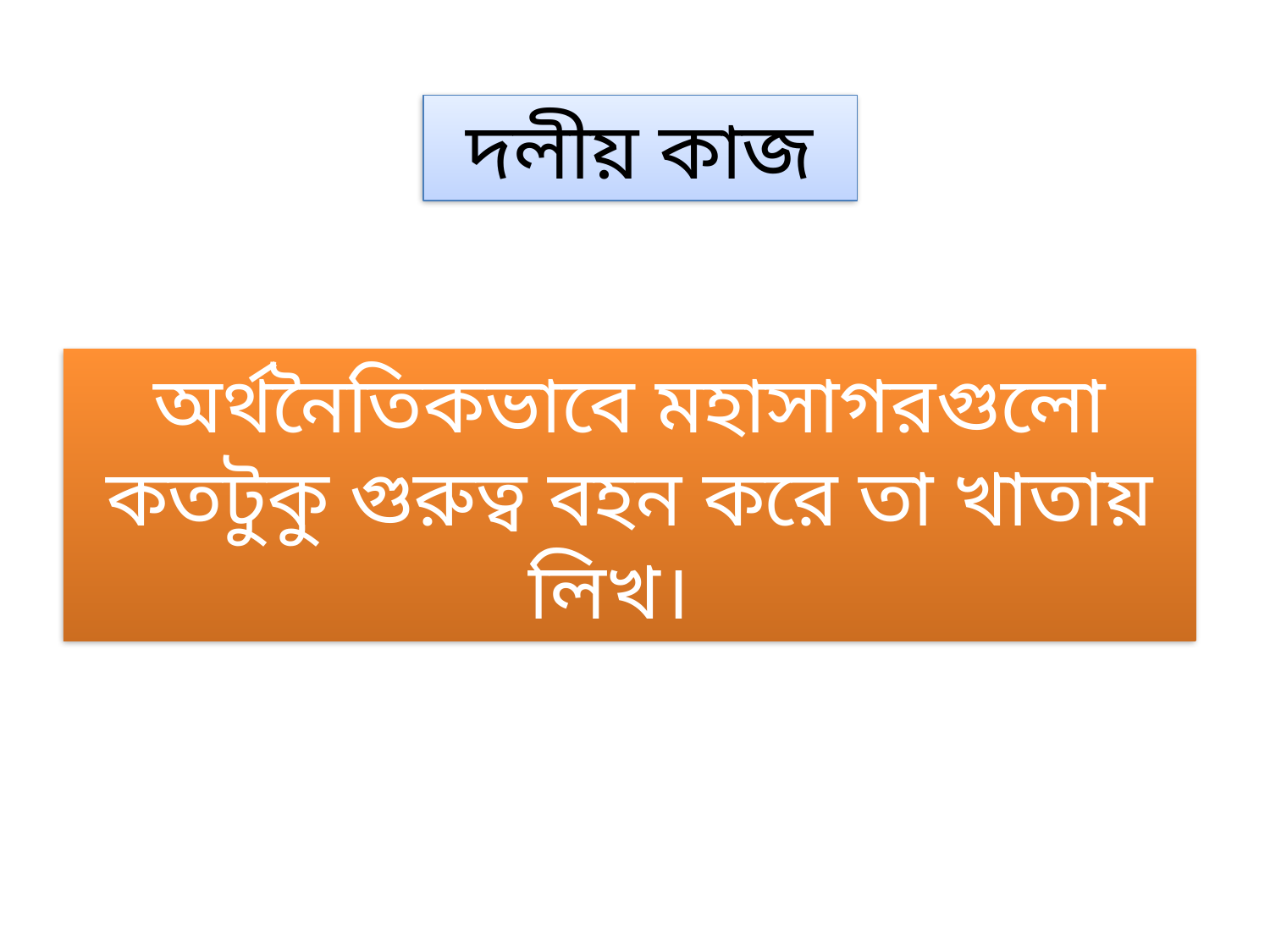

দলীয় কাজ
অর্থনৈতিকভাবে মহাসাগরগুলো কতটুকু গুরুত্ব বহন করে তা খাতায় লিখ।
16